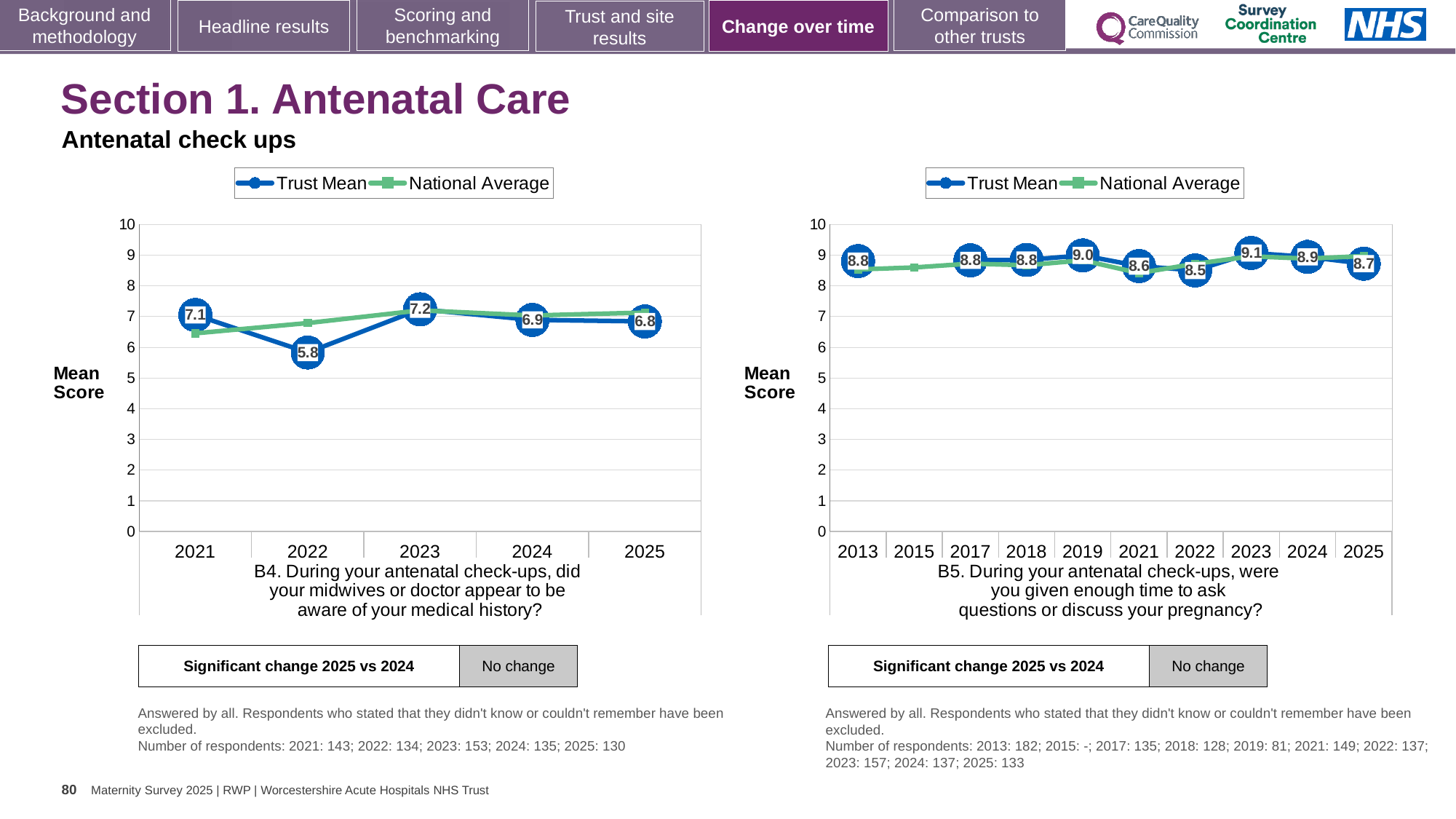

# Section 1. Antenatal Care
Antenatal check ups

### Chart

| Category | Trust Mean | National Average |
|---|---|---|
| 2021 | 7.051531439359226 | 6.455163447895841 |
| 2022 | 5.830571747302664 | 6.7896576930801 |
| 2023 | 7.236380135680627 | 7.201655927277624 |
| 2024 | 6.891412318651059 | 7.035712669914595 |
| 2025 | 6.842059040647285 | 7.128932333714427 |

### Chart

| Category | Trust Mean | National Average |
|---|---|---|
| 2013 | 8.80672461258996 | 8.534338668237579 |
| 2015 | None | 8.598099124847632 |
| 2017 | 8.831680537793767 | 8.723314376787982 |
| 2018 | 8.8432934840362 | 8.6696732268667 |
| 2019 | 8.991209960600807 | 8.83096682615885 |
| 2021 | 8.64325354739797 | 8.416259900267834 |
| 2022 | 8.50205699503484 | 8.718080276000922 |
| 2023 | 9.069897071879117 | 8.961248686411796 |
| 2024 | 8.943273327301466 | 8.885392546628402 |
| 2025 | 8.721207868935608 | 8.969742580414081 |
| Significant change 2025 vs 2024 | No change |
| --- | --- |
| Significant change 2025 vs 2024 | No change |
| --- | --- |
Answered by all. Respondents who stated that they didn't know or couldn't remember have been excluded.
Number of respondents: 2021: 143; 2022: 134; 2023: 153; 2024: 135; 2025: 130
Answered by all. Respondents who stated that they didn't know or couldn't remember have been excluded.
Number of respondents: 2013: 182; 2015: -; 2017: 135; 2018: 128; 2019: 81; 2021: 149; 2022: 137; 2023: 157; 2024: 137; 2025: 133
80